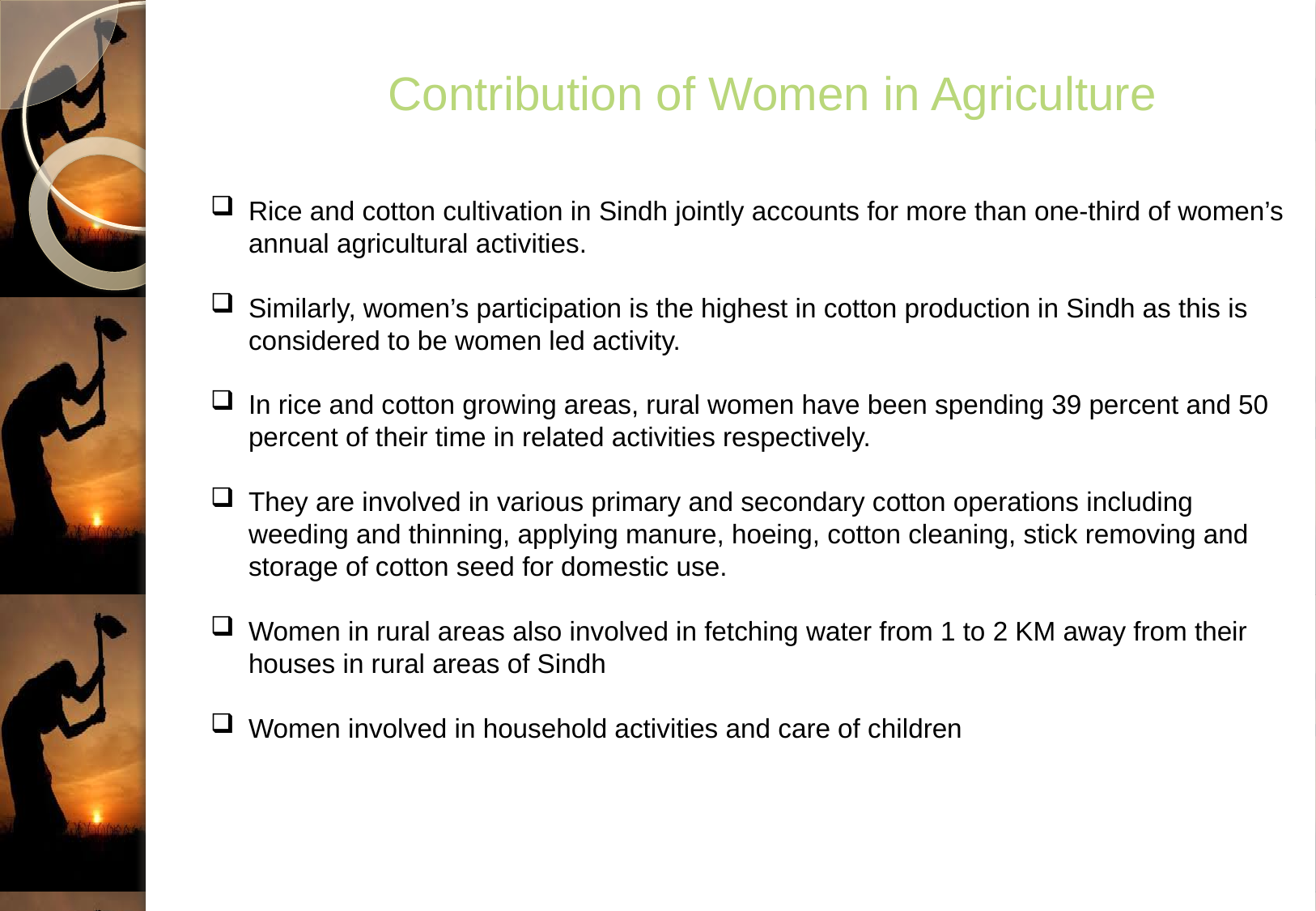

# Contribution of Women in Agriculture
Rice and cotton cultivation in Sindh jointly accounts for more than one-third of women’s annual agricultural activities.

Similarly, women’s participation is the highest in cotton production in Sindh as this is considered to be women led activity.

In rice and cotton growing areas, rural women have been spending 39 percent and 50 percent of their time in related activities respectively.

They are involved in various primary and secondary cotton operations including weeding and thinning, applying manure, hoeing, cotton cleaning, stick removing and storage of cotton seed for domestic use.

Women in rural areas also involved in fetching water from 1 to 2 KM away from their houses in rural areas of Sindh

Women involved in household activities and care of children